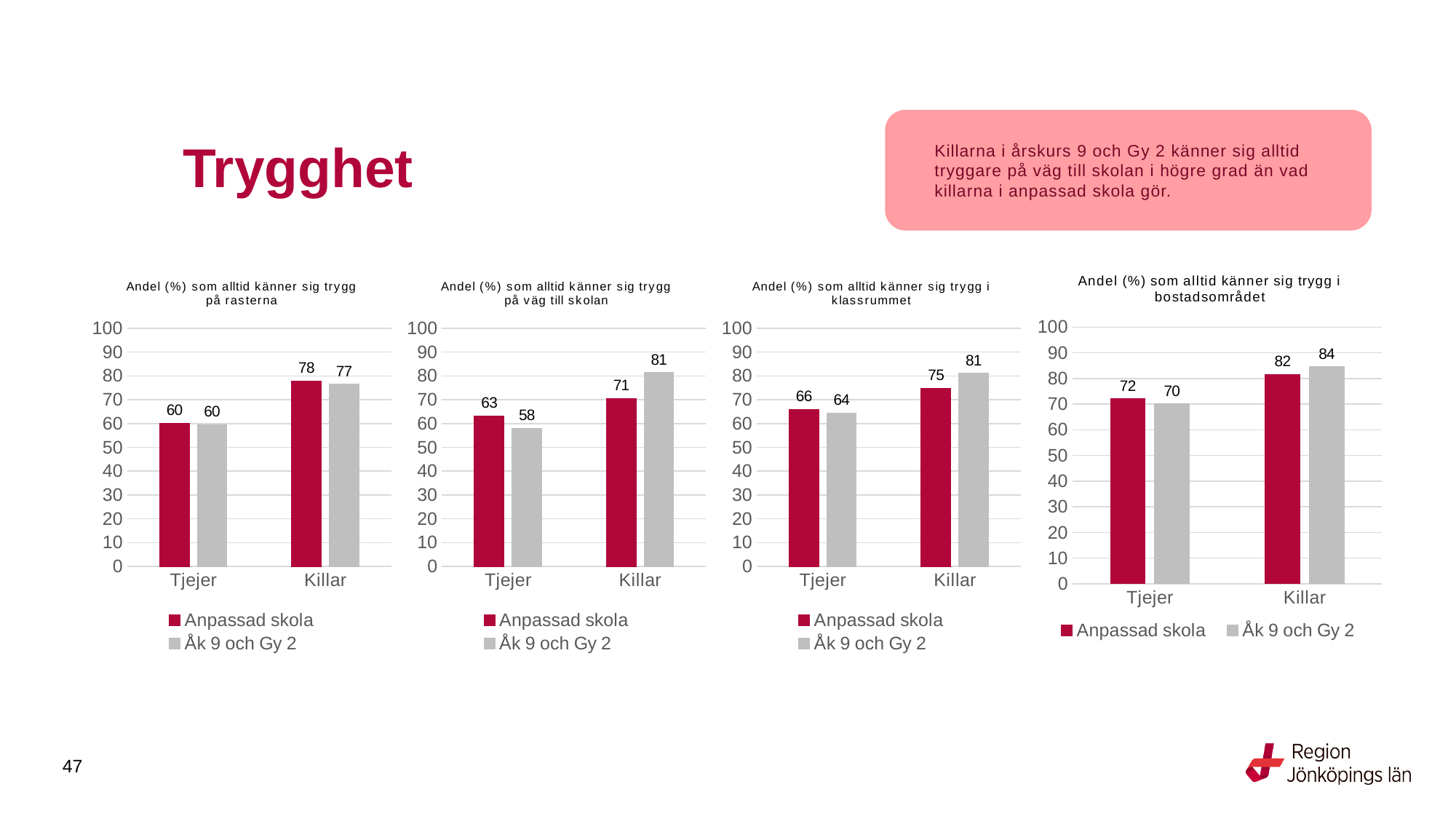

# Trygghet
Killarna i årskurs 9 och Gy 2 känner sig alltid tryggare på väg till skolan i högre grad än vad killarna i anpassad skola gör.

### Chart: Andel (%) som alltid känner sig trygg i bostadsområdet

| Category | Anpassad skola | Åk 9 och Gy 2 |
|---|---|---|
| Tjejer | 72.093 | 70.0034 |
| Killar | 81.5789 | 84.4852 |

### Chart: Andel (%) som alltid känner sig trygg på rasterna

| Category | Anpassad skola | Åk 9 och Gy 2 |
|---|---|---|
| Tjejer | 60.2273 | 59.5498 |
| Killar | 77.8761 | 76.5224 |

### Chart: Andel (%) som alltid känner sig trygg på väg till skolan

| Category | Anpassad skola | Åk 9 och Gy 2 |
|---|---|---|
| Tjejer | 63.2184 | 58.0405 |
| Killar | 70.5357 | 81.4854 |

### Chart: Andel (%) som alltid känner sig trygg i klassrummet

| Category | Anpassad skola | Åk 9 och Gy 2 |
|---|---|---|
| Tjejer | 65.9091 | 64.4068 |
| Killar | 74.7826 | 81.1057 |
47